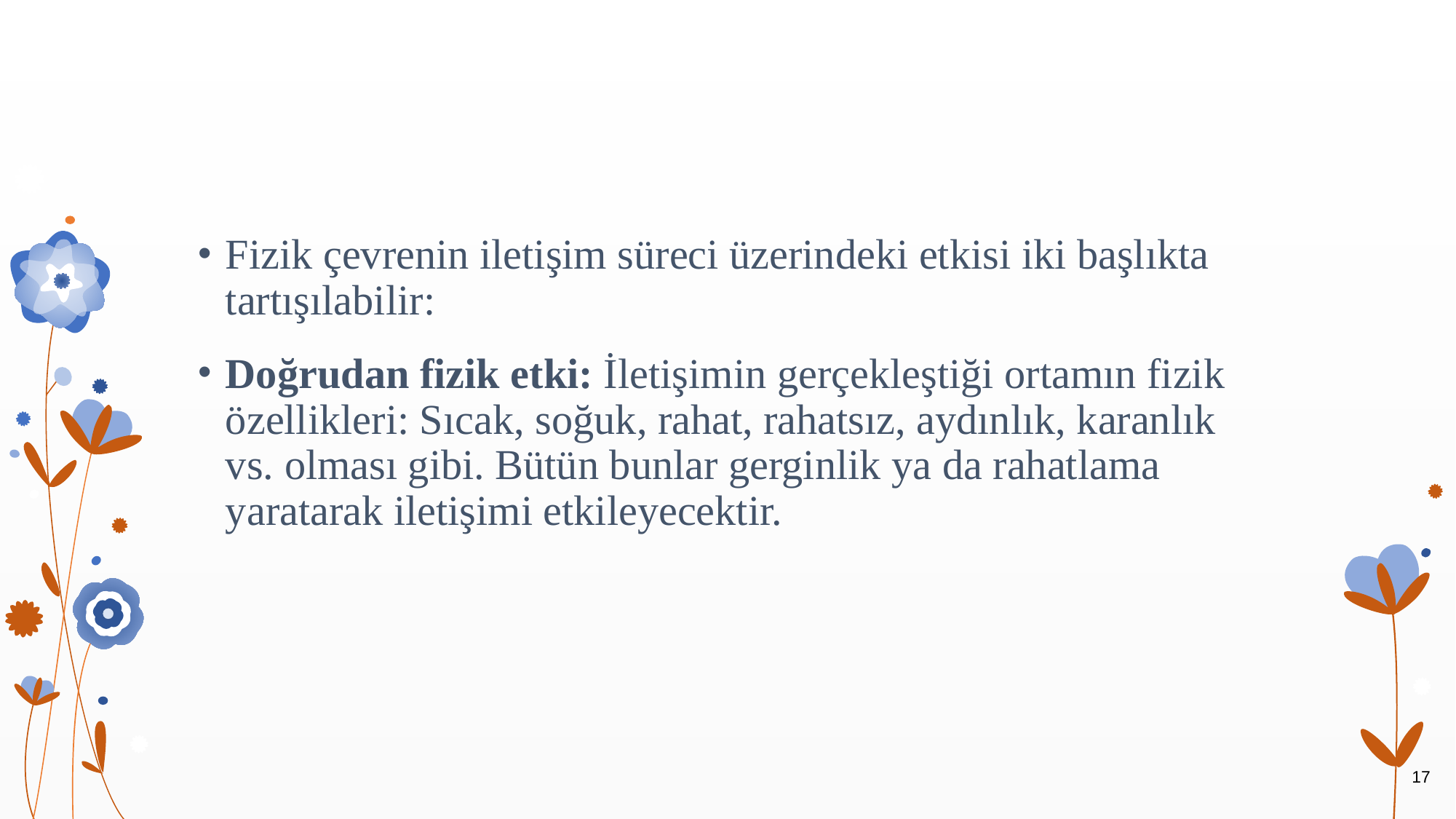

#
Fizik çevrenin iletişim süreci üzerindeki etkisi iki başlıkta tartışılabilir:
Doğrudan fizik etki: İletişimin gerçekleştiği ortamın fizik özellikleri: Sıcak, soğuk, rahat, rahatsız, aydınlık, karanlık vs. olması gibi. Bütün bunlar gerginlik ya da rahatlama yaratarak iletişimi etkileyecektir.

17